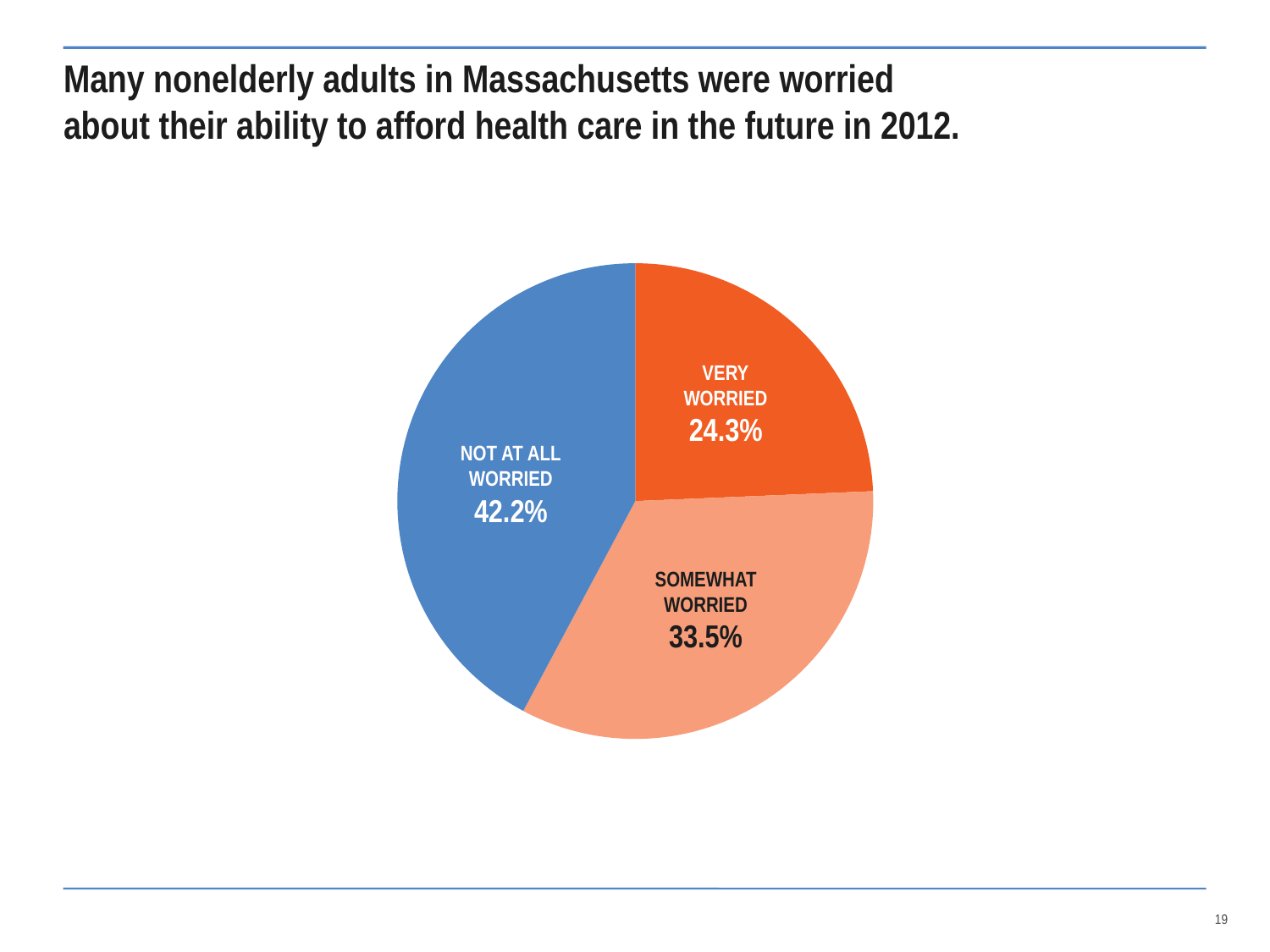

# Many nonelderly adults in Massachusetts were worried about their ability to afford health care in the future in 2012.

### Chart

| Category | Column1 | Column2 |
|---|---|---|
| Very worried  | 24.336204 | 31.430286 |
| Somewhat worried | 33.466058 | 46.530956 |
| Not at all worried | 42.197738 | 22.038757 |
VERY
WORRIED
24.3%
NOT AT ALL
WORRIED
42.2%
SOMEWHAT
WORRIED
33.5%
19